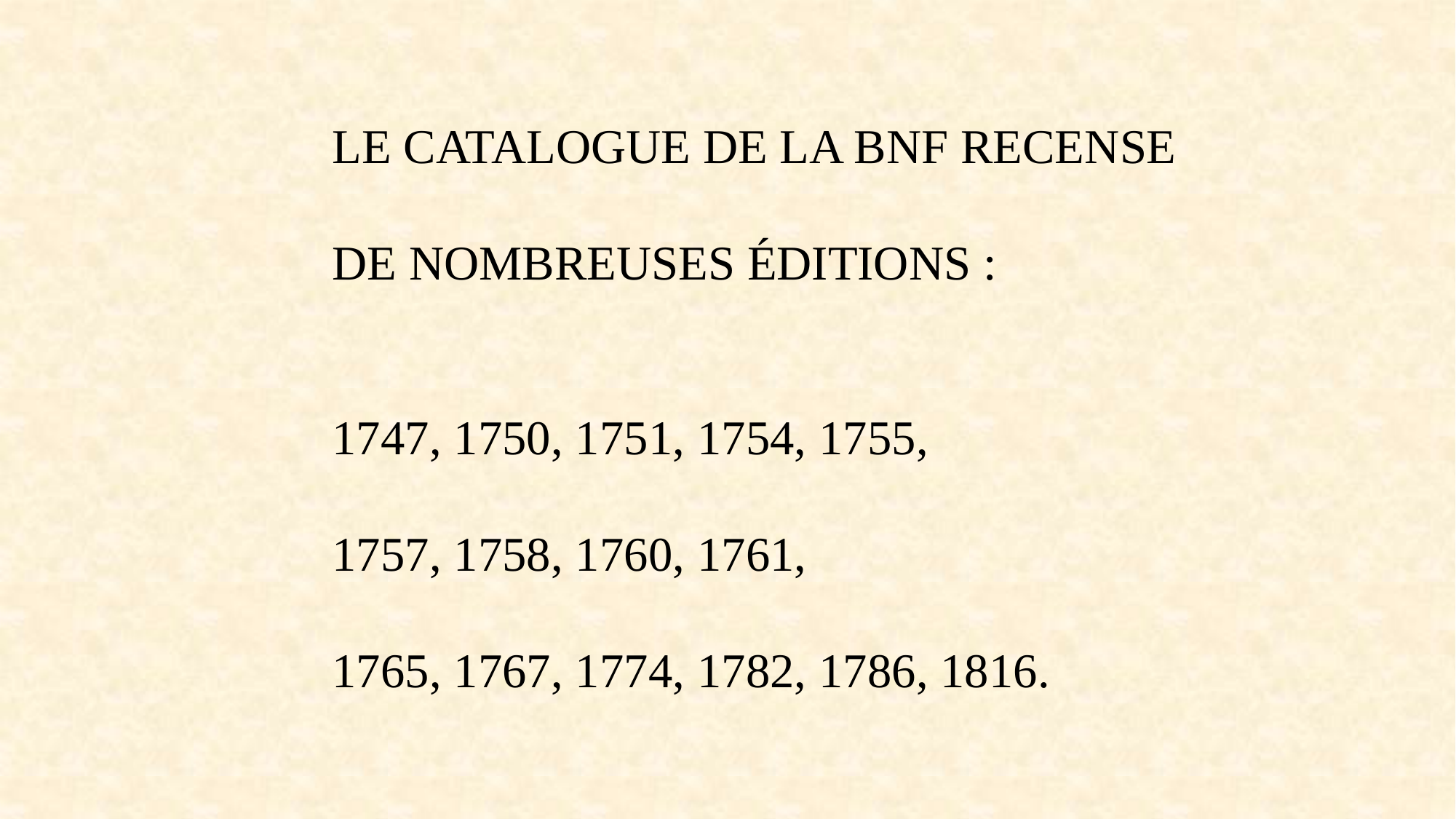

LE CATALOGUE DE LA BNF RECENSE

DE NOMBREUSES ÉDITIONS :

1747, 1750, 1751, 1754, 1755,

1757, 1758, 1760, 1761,

1765, 1767, 1774, 1782, 1786, 1816.